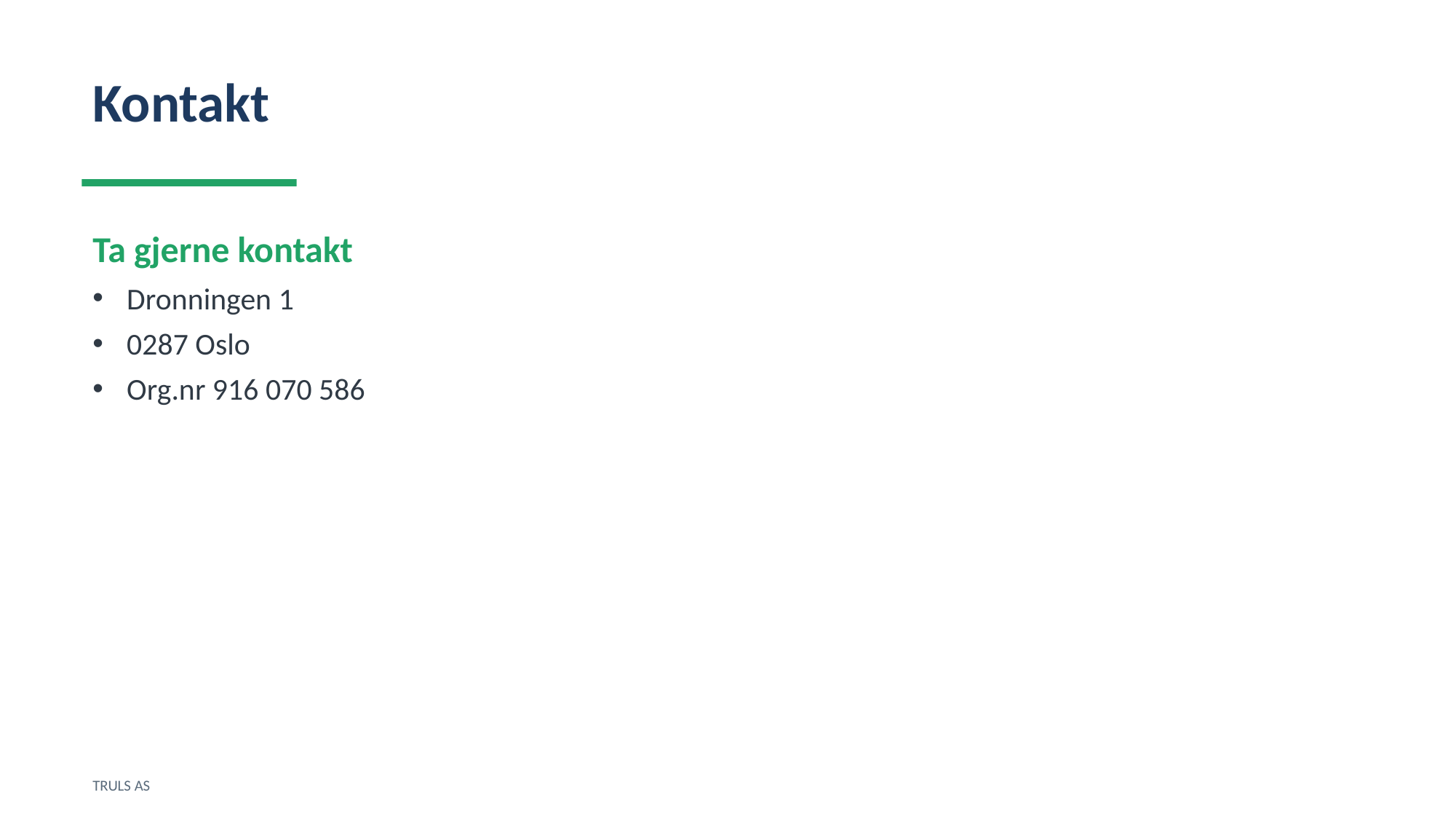

Kontakt

Ta gjerne kontakt
Dronningen 1
0287 Oslo
Org.nr 916 070 586
TRULS AS